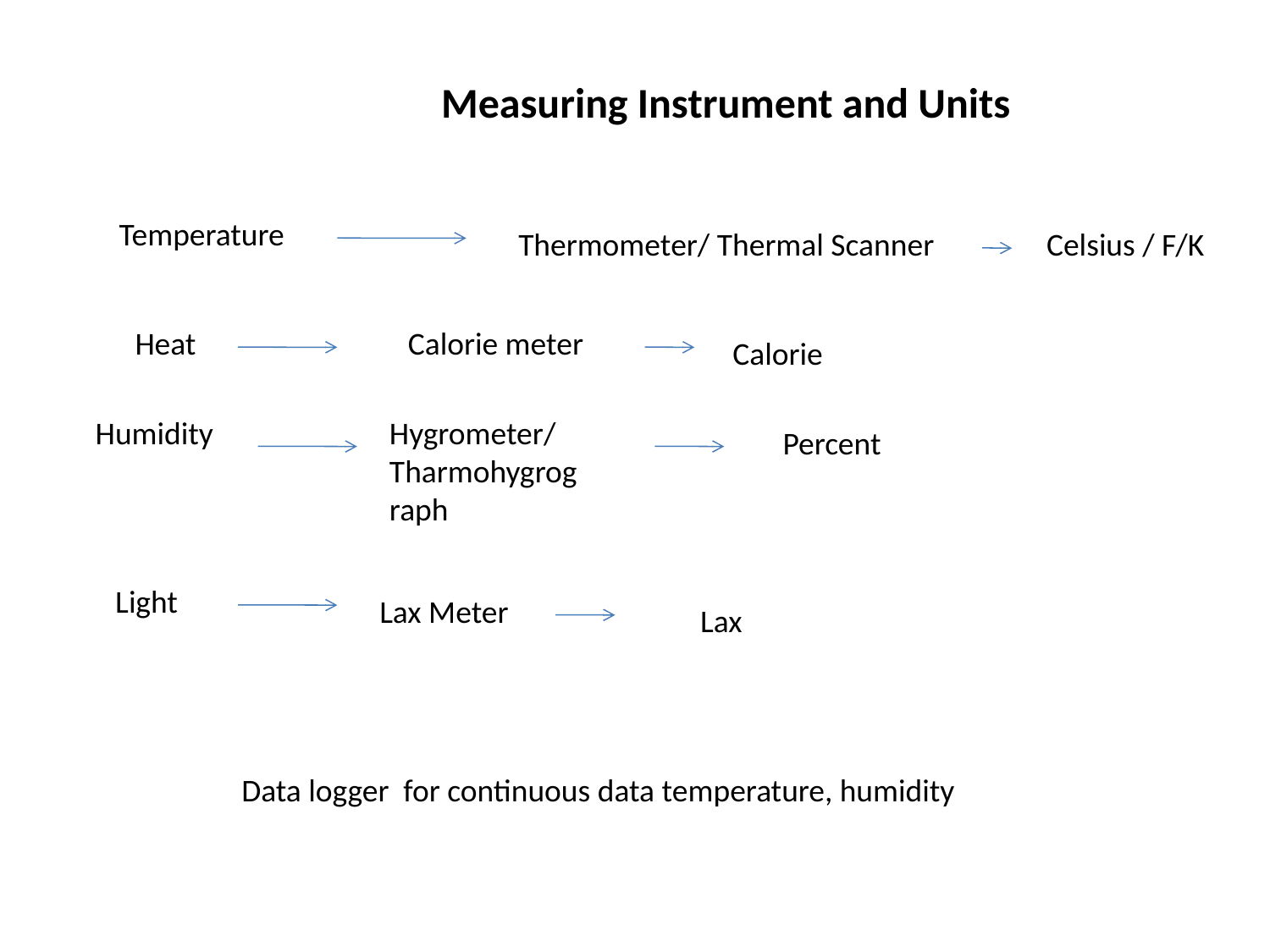

Measuring Instrument and Units
Temperature
Thermometer/ Thermal Scanner
Celsius / F/K
Heat
Calorie meter
Calorie
Humidity
Hygrometer/
Tharmohygrograph
Percent
Light
Lax Meter
 Lax
Data logger  for continuous data temperature, humidity